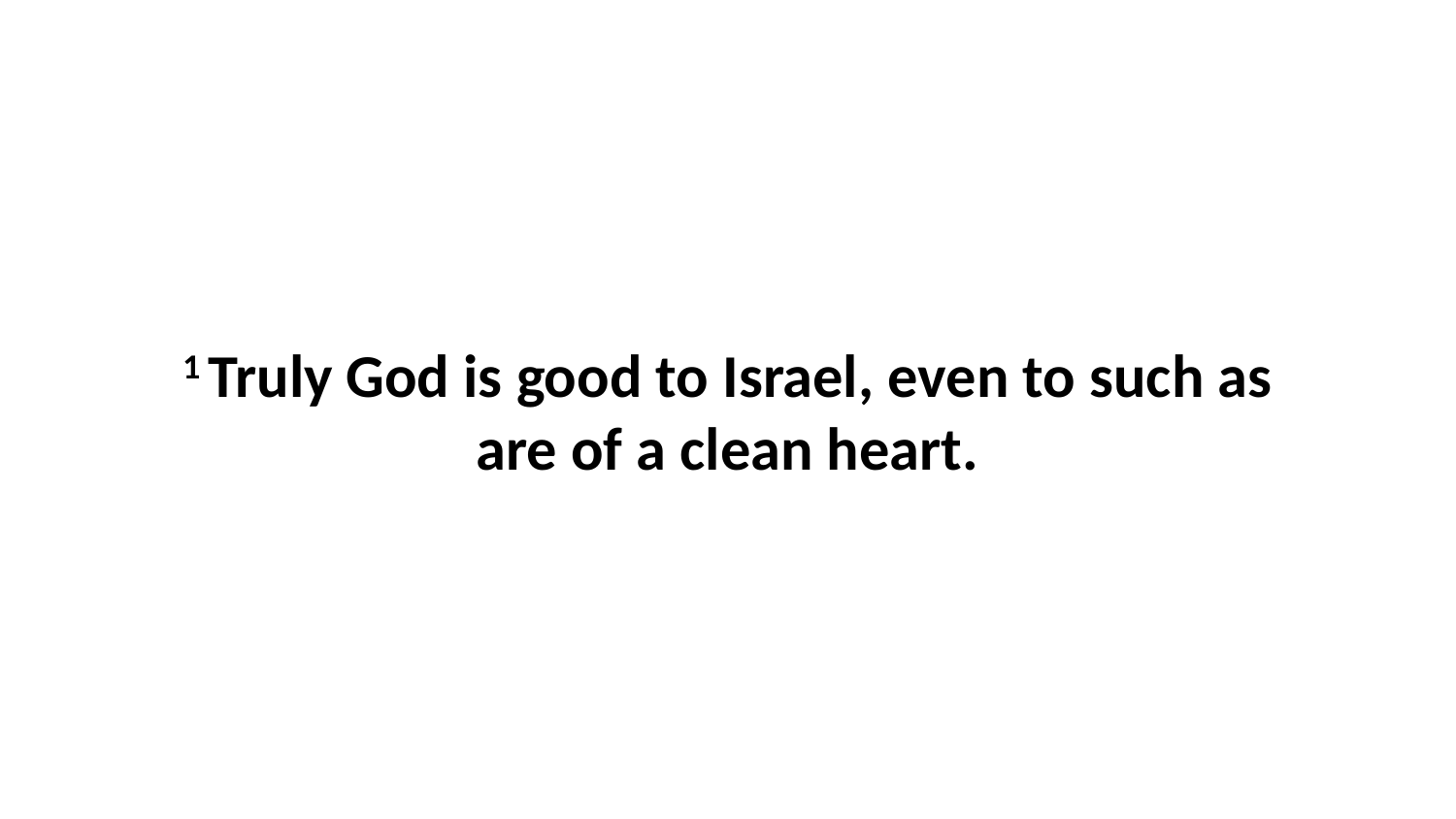

1 Truly God is good to Israel, even to such as are of a clean heart.